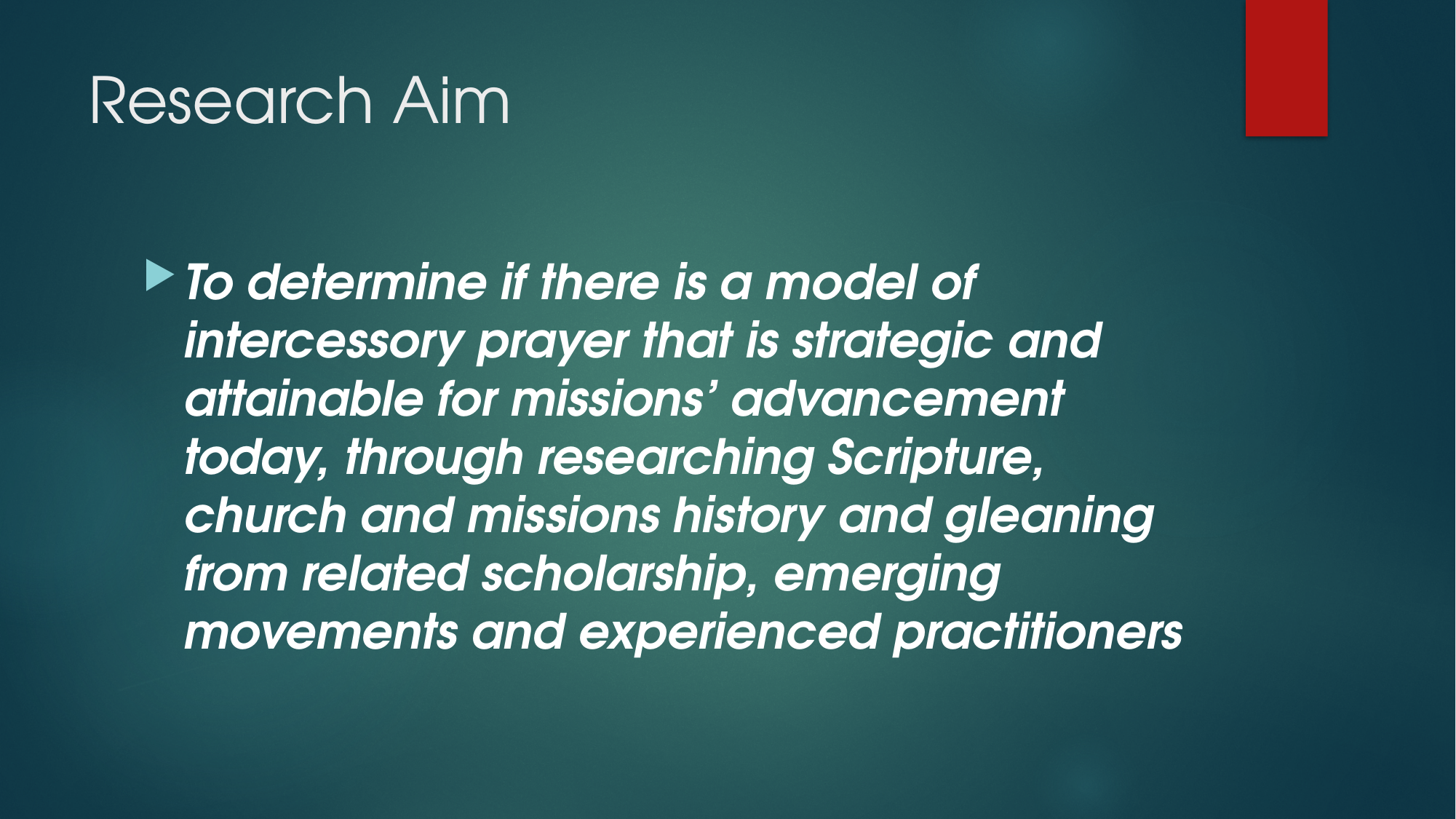

# Research Aim
To determine if there is a model of intercessory prayer that is strategic and attainable for missions’ advancement today, through researching Scripture, church and missions history and gleaning from related scholarship, emerging movements and experienced practitioners